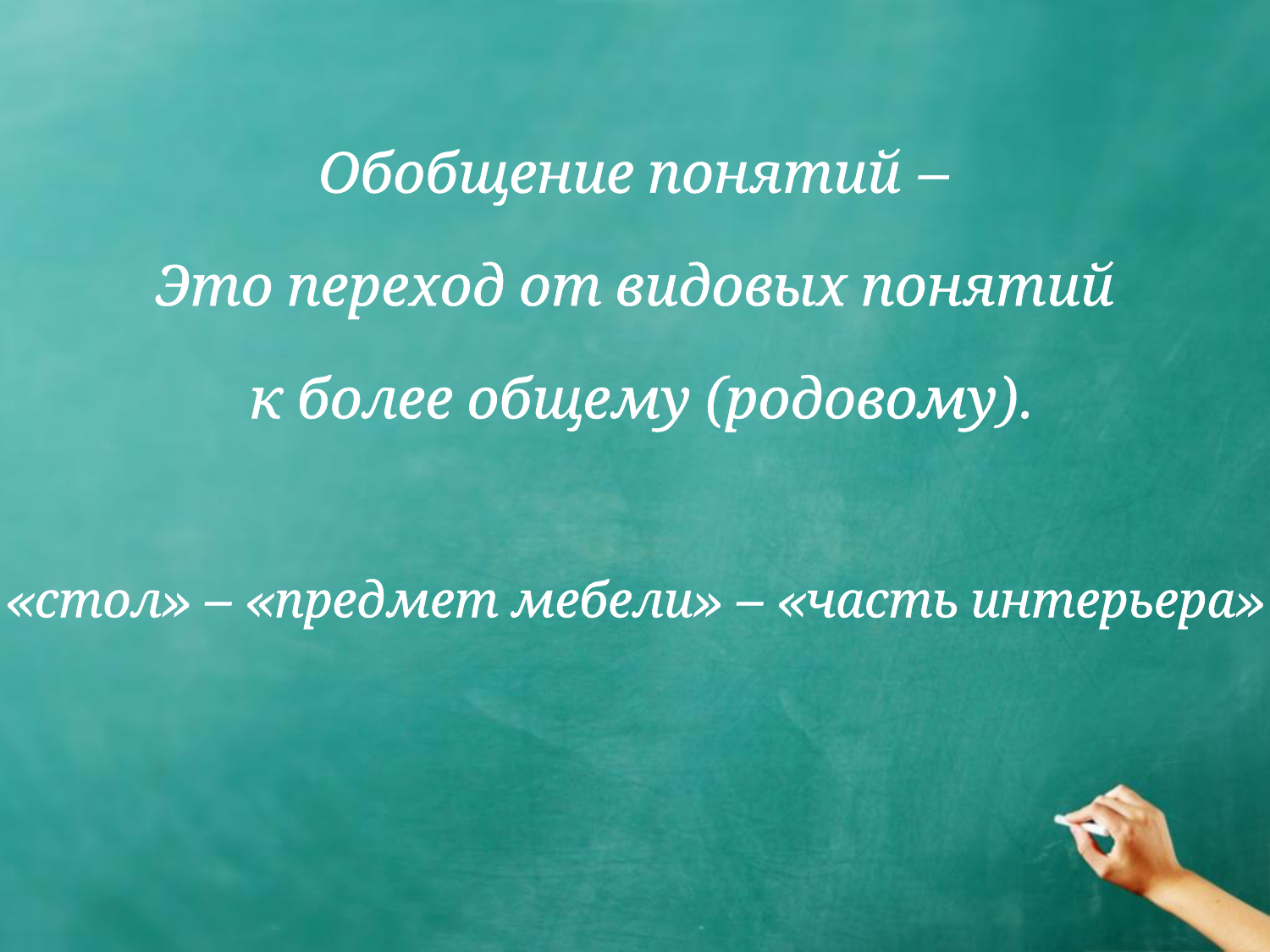

Обобщение понятий –
Это переход от видовых понятий
 к более общему (родовому).

«стол» – «предмет мебели» – «часть интерьера»